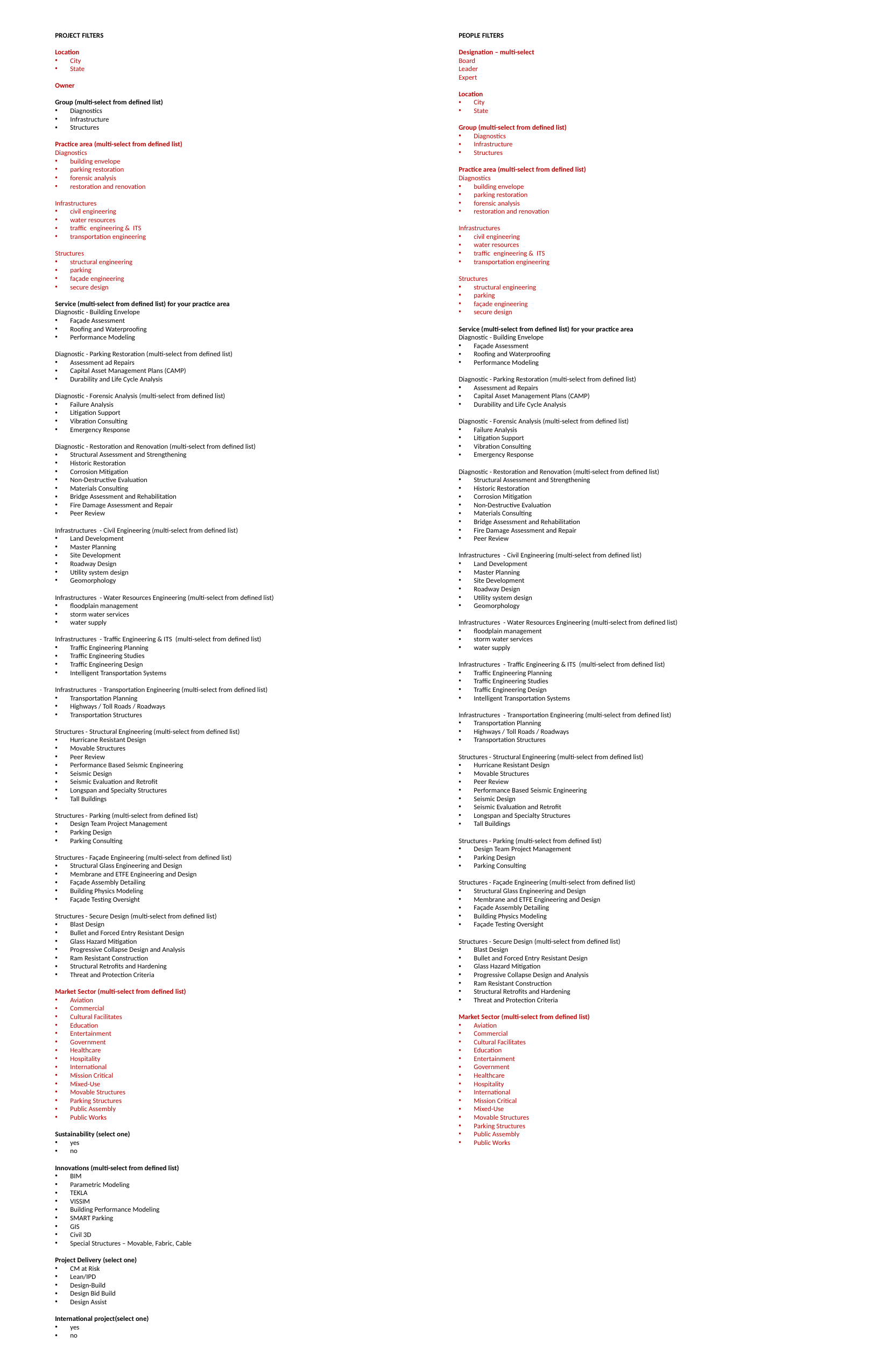

Project Filters

Location
City
State

Owner

Group (multi-select from defined list)
Diagnostics
Infrastructure
Structures

Practice area (multi-select from defined list)
Diagnostics
building envelope
parking restoration
forensic analysis
restoration and renovation

Infrastructures
civil engineering
water resources
traffic  engineering &  ITS
transportation engineering

Structures
structural engineering
parking
façade engineering
secure design

Service (multi-select from defined list) for your practice area
Diagnostic - Building Envelope
Façade Assessment
Roofing and Waterproofing
Performance Modeling

Diagnostic - Parking Restoration (multi-select from defined list)
Assessment ad Repairs
Capital Asset Management Plans (CAMP)
Durability and Life Cycle Analysis

Diagnostic - Forensic Analysis (multi-select from defined list)
Failure Analysis
Litigation Support
Vibration Consulting
Emergency Response

Diagnostic - Restoration and Renovation (multi-select from defined list)
Structural Assessment and Strengthening
Historic Restoration
Corrosion Mitigation
Non-Destructive Evaluation
Materials Consulting
Bridge Assessment and Rehabilitation
Fire Damage Assessment and Repair
Peer Review

Infrastructures  - Civil Engineering (multi-select from defined list)
Land Development
Master Planning
Site Development
Roadway Design
Utility system design
Geomorphology

Infrastructures  - Water Resources Engineering (multi-select from defined list)
floodplain management
storm water services
water supply

Infrastructures  - Traffic Engineering & ITS  (multi-select from defined list)
Traffic Engineering Planning
Traffic Engineering Studies
Traffic Engineering Design
Intelligent Transportation Systems

Infrastructures  - Transportation Engineering (multi-select from defined list)
Transportation Planning
Highways / Toll Roads / Roadways
Transportation Structures

Structures - Structural Engineering (multi-select from defined list)
Hurricane Resistant Design
Movable Structures
Peer Review
Performance Based Seismic Engineering
Seismic Design
Seismic Evaluation and Retrofit
Longspan and Specialty Structures
Tall Buildings

Structures - Parking (multi-select from defined list)
Design Team Project Management
Parking Design
Parking Consulting

Structures - Façade Engineering (multi-select from defined list)
Structural Glass Engineering and Design
Membrane and ETFE Engineering and Design
Façade Assembly Detailing
Building Physics Modeling
Façade Testing Oversight

Structures - Secure Design (multi-select from defined list)
Blast Design
Bullet and Forced Entry Resistant Design
Glass Hazard Mitigation
Progressive Collapse Design and Analysis
Ram Resistant Construction
Structural Retrofits and Hardening
Threat and Protection Criteria

Market Sector (multi-select from defined list)
Aviation
Commercial
Cultural Facilitates
Education
Entertainment
Government
Healthcare
Hospitality
International
Mission Critical
Mixed-Use
Movable Structures
Parking Structures
Public Assembly
Public Works

Sustainability (select one)
yes
no

Innovations (multi-select from defined list)
BIM
Parametric Modeling
TEKLA
VISSIM
Building Performance Modeling
SMART Parking
GIS
Civil 3D
Special Structures – Movable, Fabric, Cable

Project Delivery (select one)
CM at Risk
Lean/IPD
Design-Build
Design Bid Build
Design Assist

International project(select one)
yes
no
People Filters

Designation – multi-select
Board
Leader
Expert

Location
City
State

Group (multi-select from defined list)
Diagnostics
Infrastructure
Structures

Practice area (multi-select from defined list)
Diagnostics
building envelope
parking restoration
forensic analysis
restoration and renovation

Infrastructures
civil engineering
water resources
traffic  engineering &  ITS
transportation engineering

Structures
structural engineering
parking
façade engineering
secure design

Service (multi-select from defined list) for your practice area
Diagnostic - Building Envelope
Façade Assessment
Roofing and Waterproofing
Performance Modeling

Diagnostic - Parking Restoration (multi-select from defined list)
Assessment ad Repairs
Capital Asset Management Plans (CAMP)
Durability and Life Cycle Analysis

Diagnostic - Forensic Analysis (multi-select from defined list)
Failure Analysis
Litigation Support
Vibration Consulting
Emergency Response

Diagnostic - Restoration and Renovation (multi-select from defined list)
Structural Assessment and Strengthening
Historic Restoration
Corrosion Mitigation
Non-Destructive Evaluation
Materials Consulting
Bridge Assessment and Rehabilitation
Fire Damage Assessment and Repair
Peer Review

Infrastructures  - Civil Engineering (multi-select from defined list)
Land Development
Master Planning
Site Development
Roadway Design
Utility system design
Geomorphology

Infrastructures  - Water Resources Engineering (multi-select from defined list)
floodplain management
storm water services
water supply

Infrastructures  - Traffic Engineering & ITS  (multi-select from defined list)
Traffic Engineering Planning
Traffic Engineering Studies
Traffic Engineering Design
Intelligent Transportation Systems

Infrastructures  - Transportation Engineering (multi-select from defined list)
Transportation Planning
Highways / Toll Roads / Roadways
Transportation Structures

Structures - Structural Engineering (multi-select from defined list)
Hurricane Resistant Design
Movable Structures
Peer Review
Performance Based Seismic Engineering
Seismic Design
Seismic Evaluation and Retrofit
Longspan and Specialty Structures
Tall Buildings

Structures - Parking (multi-select from defined list)
Design Team Project Management
Parking Design
Parking Consulting

Structures - Façade Engineering (multi-select from defined list)
Structural Glass Engineering and Design
Membrane and ETFE Engineering and Design
Façade Assembly Detailing
Building Physics Modeling
Façade Testing Oversight

Structures - Secure Design (multi-select from defined list)
Blast Design
Bullet and Forced Entry Resistant Design
Glass Hazard Mitigation
Progressive Collapse Design and Analysis
Ram Resistant Construction
Structural Retrofits and Hardening
Threat and Protection Criteria

Market Sector (multi-select from defined list)
Aviation
Commercial
Cultural Facilitates
Education
Entertainment
Government
Healthcare
Hospitality
International
Mission Critical
Mixed-Use
Movable Structures
Parking Structures
Public Assembly
Public Works